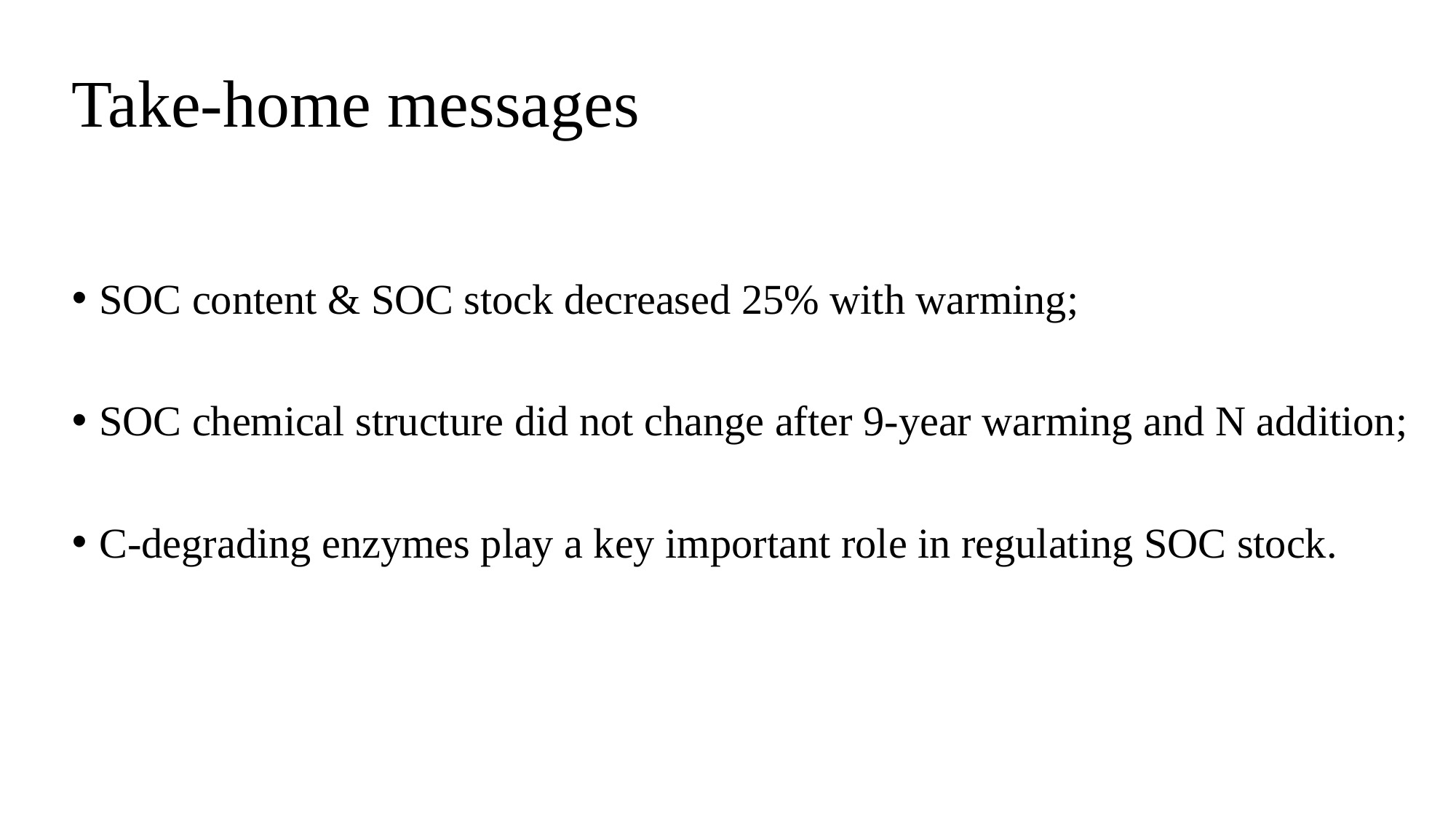

# Take-home messages
SOC content & SOC stock decreased 25% with warming;

SOC chemical structure did not change after 9-year warming and N addition;

C-degrading enzymes play a key important role in regulating SOC stock.